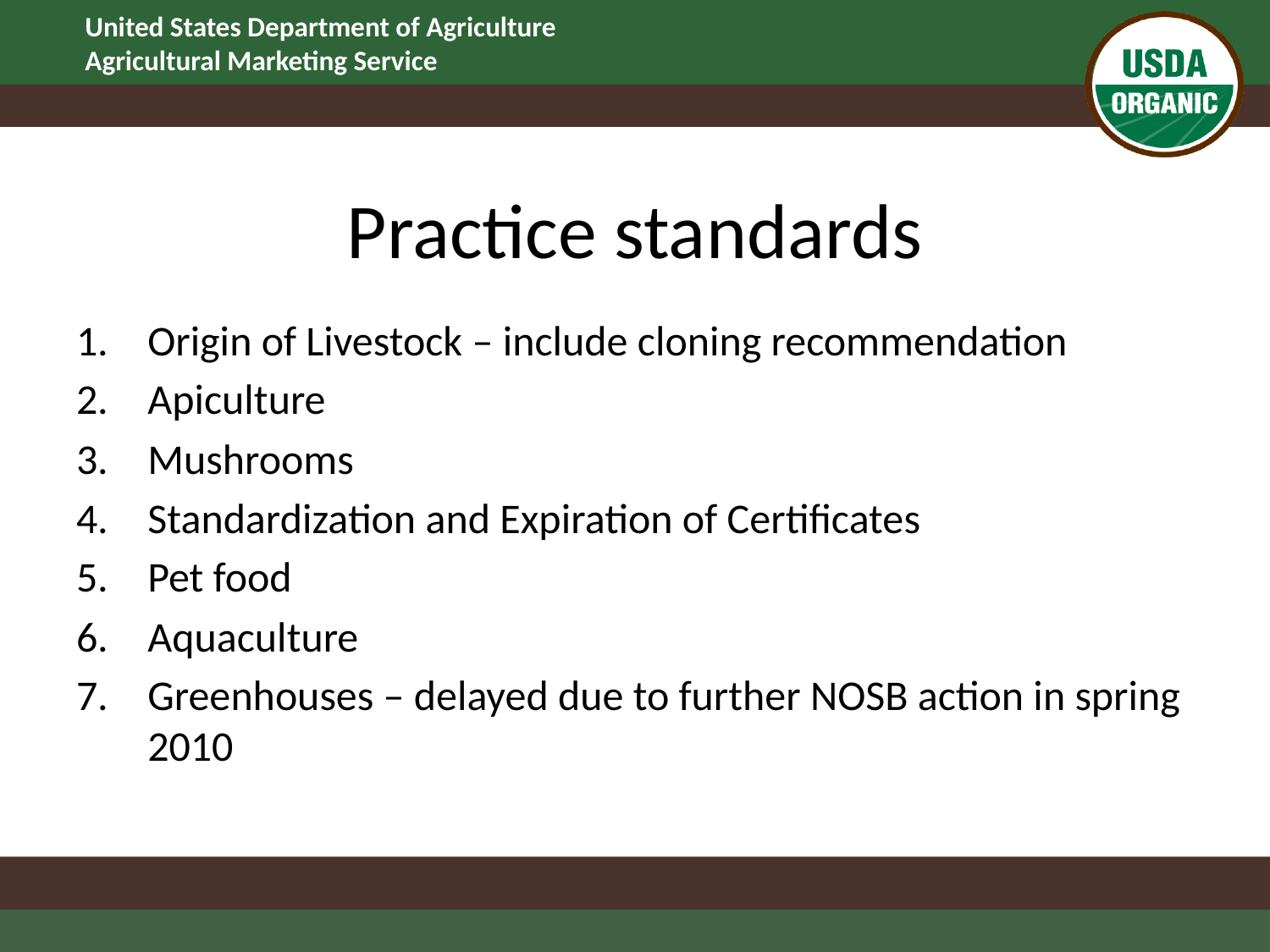

# Practice standards
Origin of Livestock – include cloning recommendation
Apiculture
Mushrooms
Standardization and Expiration of Certificates
Pet food
Aquaculture
Greenhouses – delayed due to further NOSB action in spring 2010